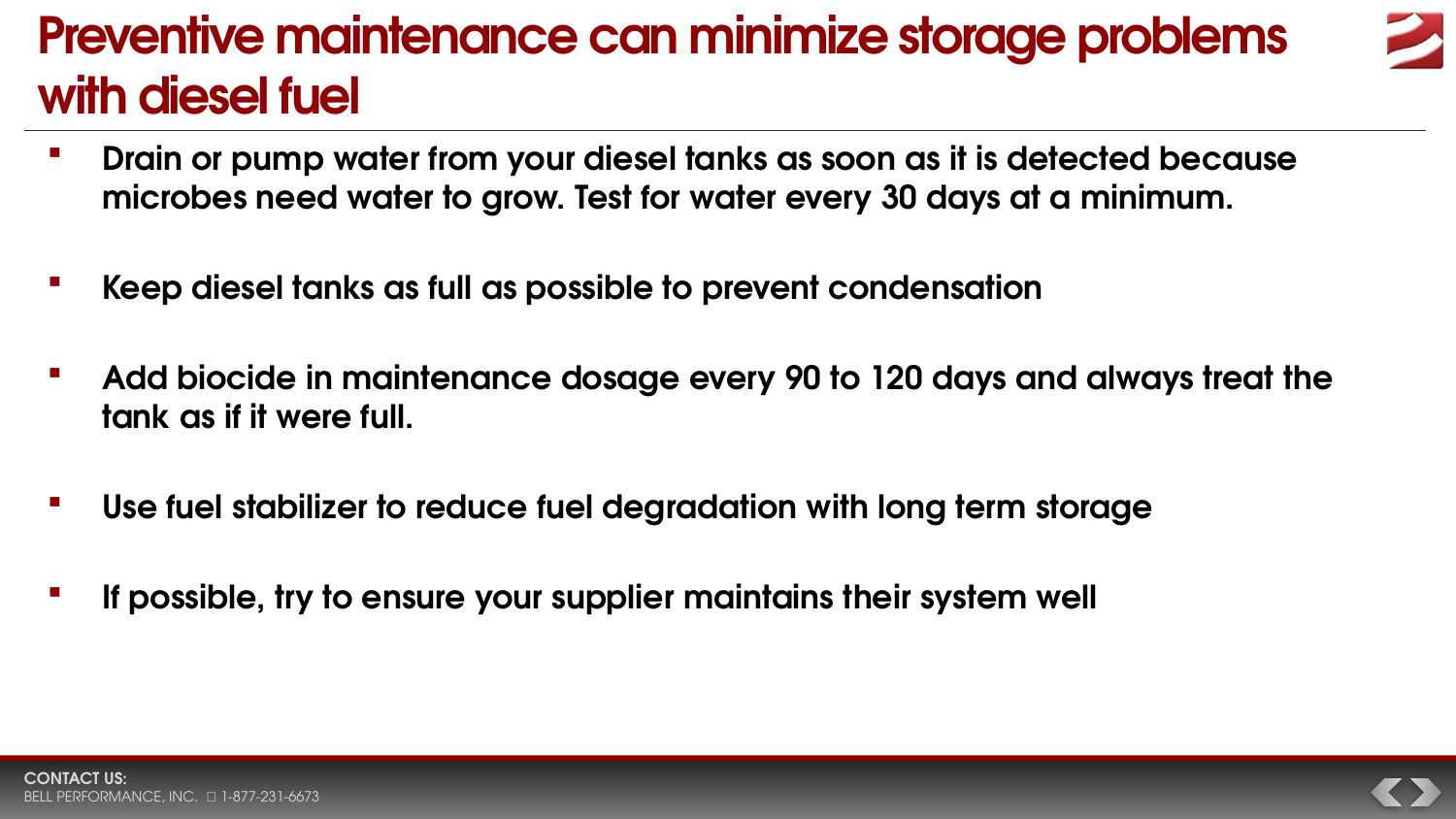

# Preventive maintenance can minimize storage problems with diesel fuel
Drain or pump water from your diesel tanks as soon as it is detected because microbes need water to grow. Test for water every 30 days at a minimum.

Keep diesel tanks as full as possible to prevent condensation

Add biocide in maintenance dosage every 90 to 120 days and always treat the tank as if it were full.

Use fuel stabilizer to reduce fuel degradation with long term storage

If possible, try to ensure your supplier maintains their system well